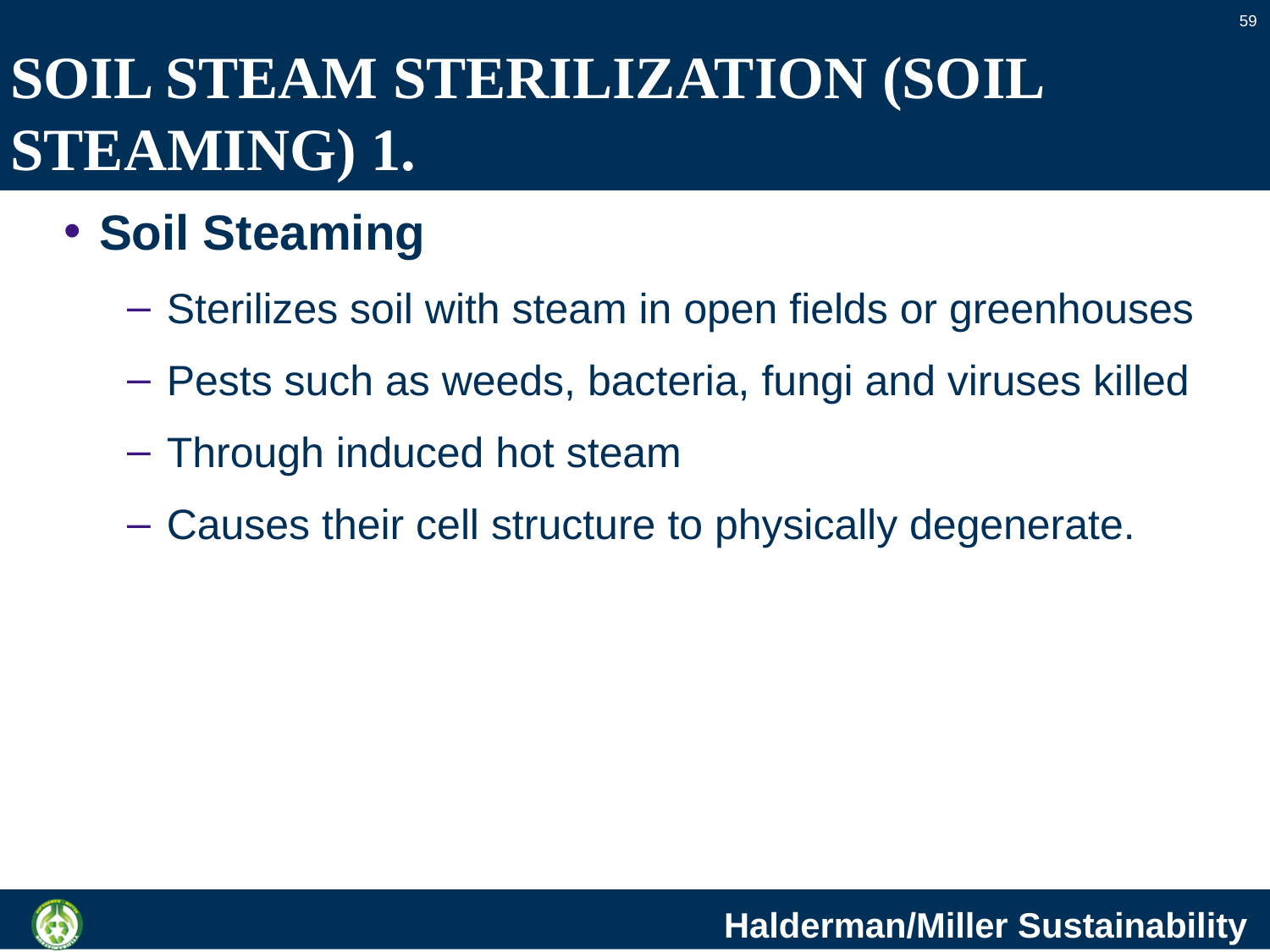

59
# SOIL STEAM STERILIZATION (SOIL STEAMING) 1.
Soil Steaming
Sterilizes soil with steam in open fields or greenhouses
Pests such as weeds, bacteria, fungi and viruses killed
Through induced hot steam
Causes their cell structure to physically degenerate.